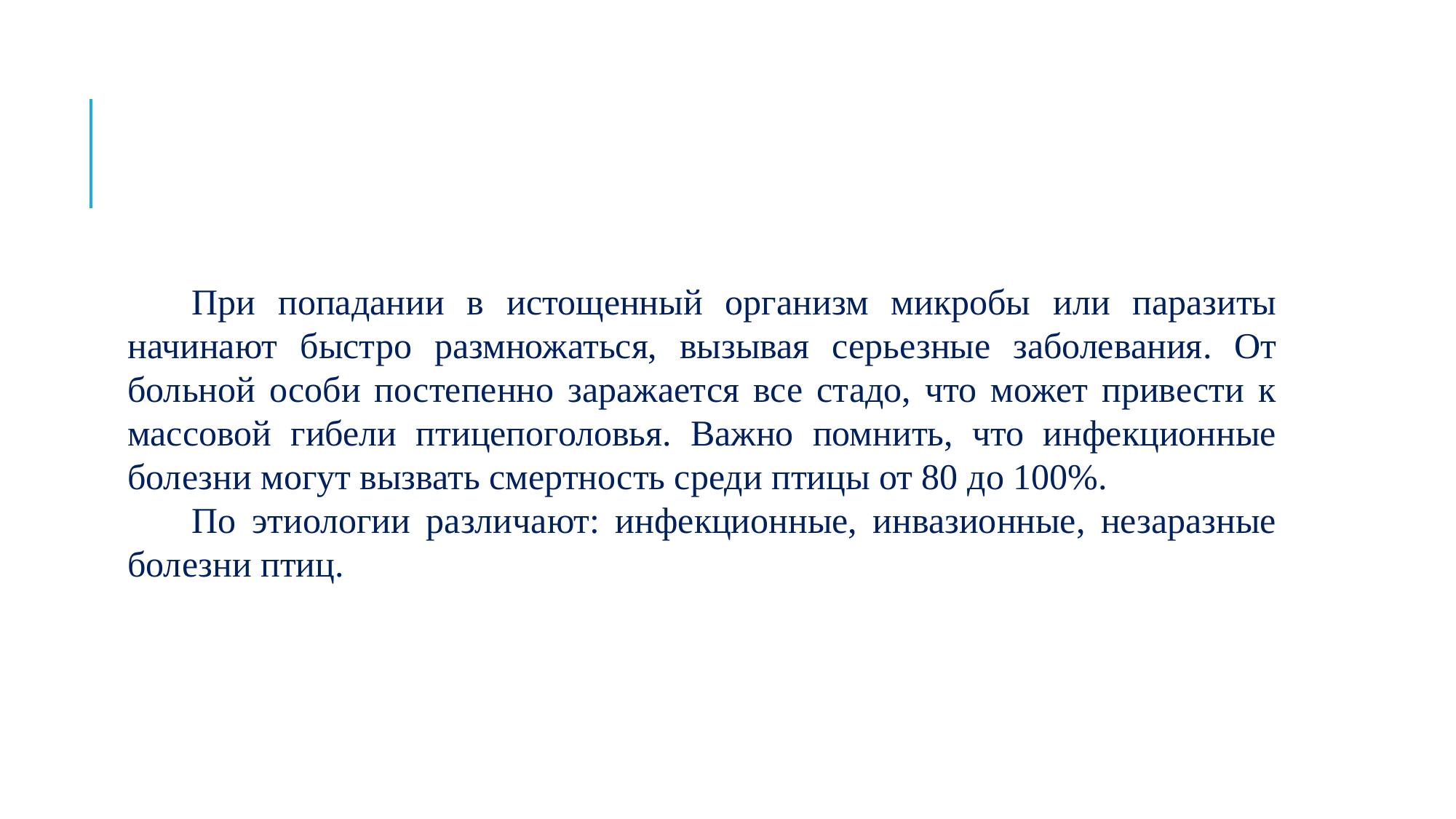

#
При попадании в истощенный организм микробы или паразиты начинают быстро размножаться, вызывая серьезные заболевания. От больной особи постепенно заражается все стадо, что может привести к массовой гибели птицепоголовья. Важно помнить, что инфекционные болезни могут вызвать смертность среди птицы от 80 до 100%.
По этиологии различают: инфекционные, инвазионные, незаразные болезни птиц.